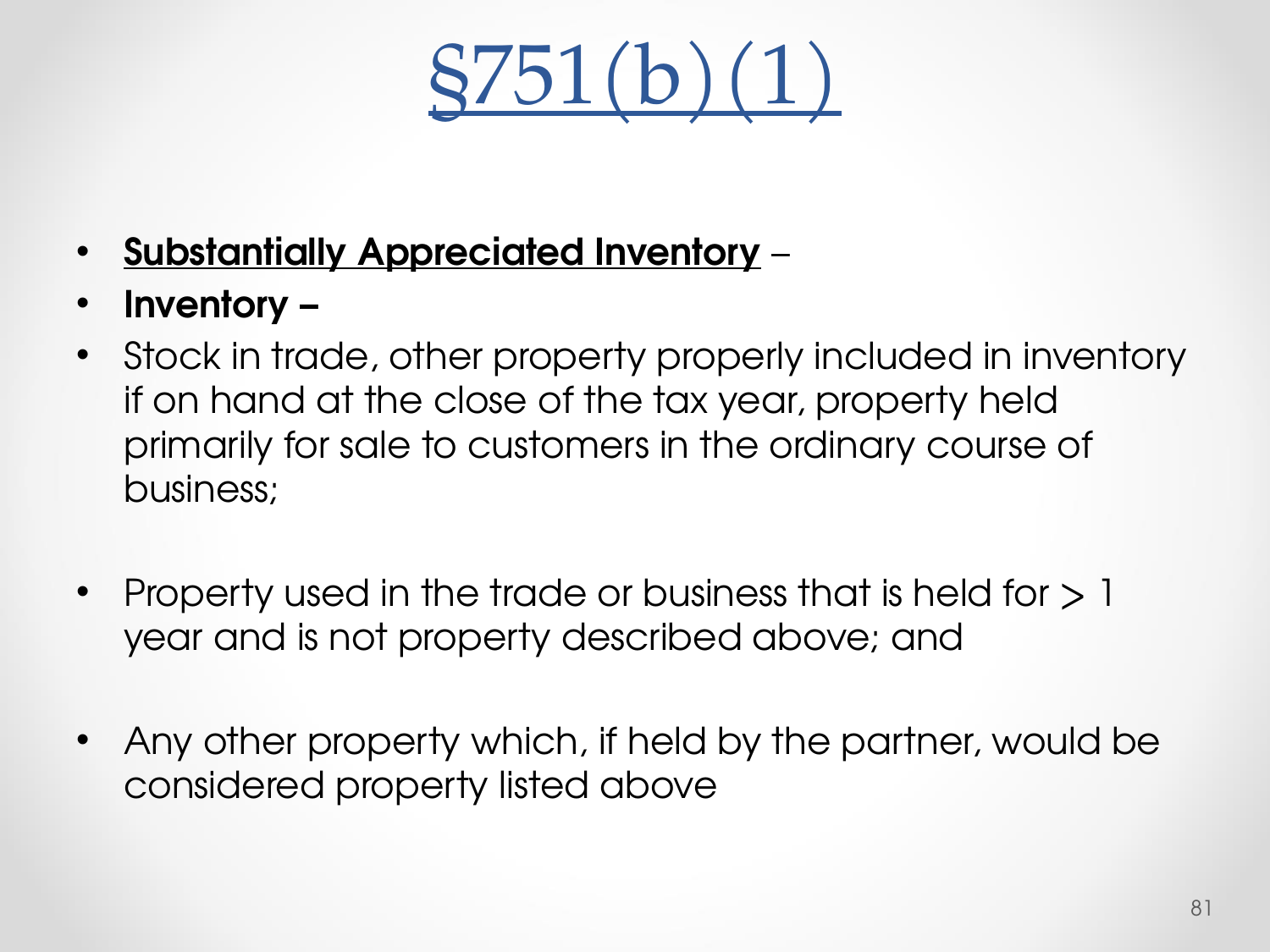

# §751(b)(1)
Substantially Appreciated Inventory –
Inventory –
Stock in trade, other property properly included in inventory if on hand at the close of the tax year, property held primarily for sale to customers in the ordinary course of business;

Property used in the trade or business that is held for > 1 year and is not property described above; and

Any other property which, if held by the partner, would be considered property listed above
81